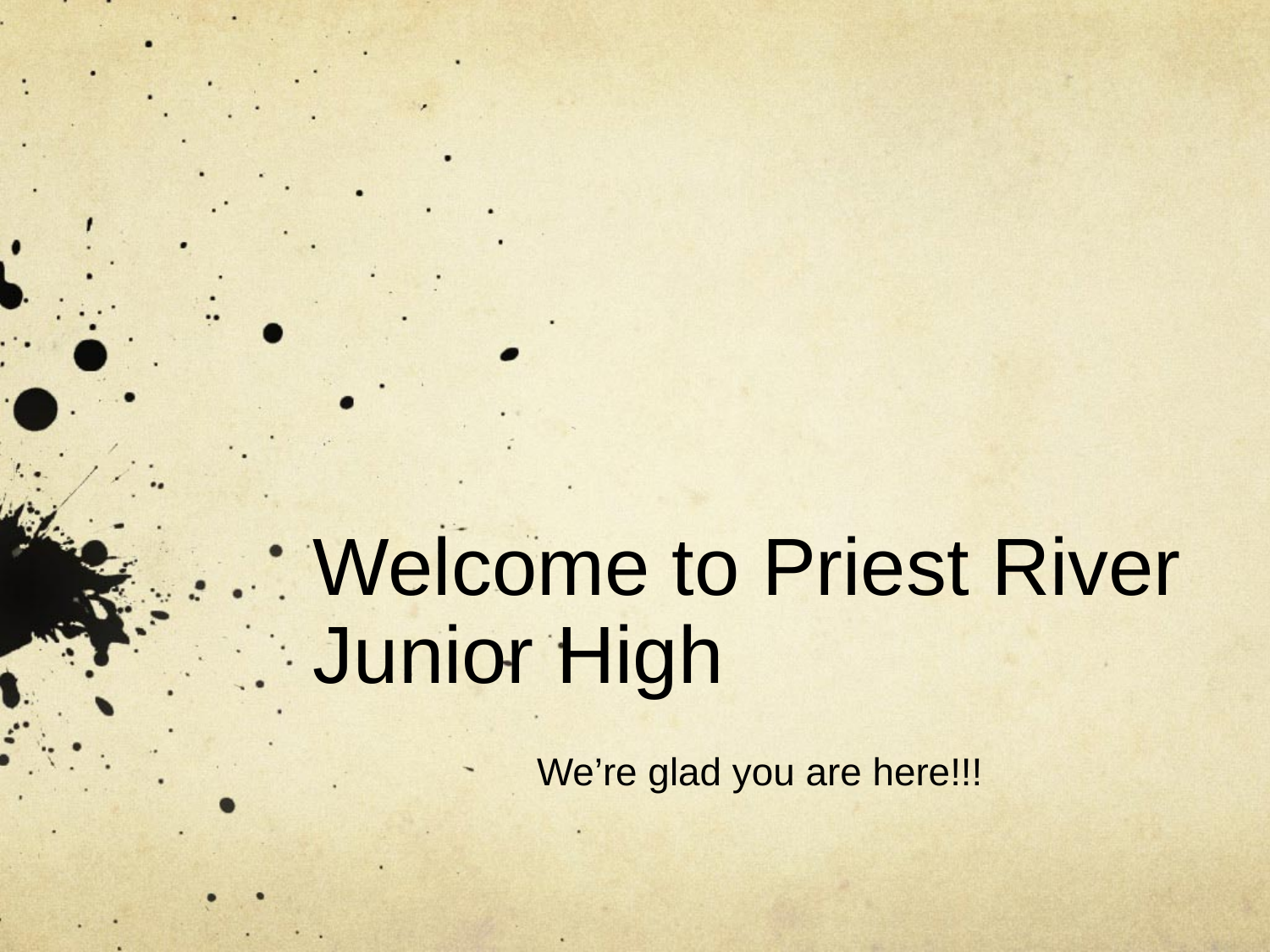

# Welcome to Priest River Junior High

We’re glad you are here!!!